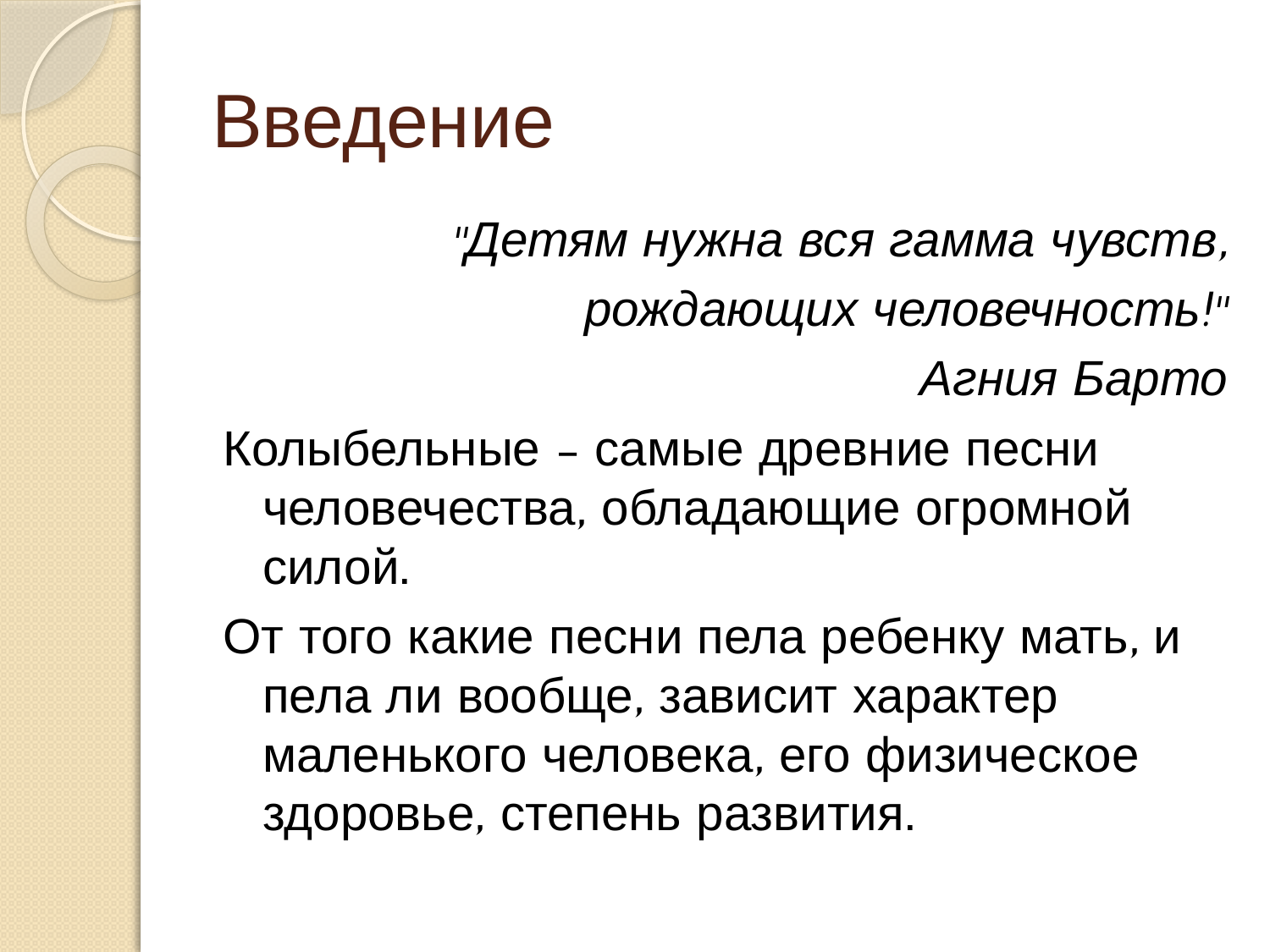

# Введение
"Детям нужна вся гамма чувств,
рождающих человечность!"
Агния Барто
Колыбельные – самые древние песни человечества, обладающие огромной силой.
От того какие песни пела ребенку мать, и пела ли вообще, зависит характер маленького человека, его физическое здоровье, степень развития.